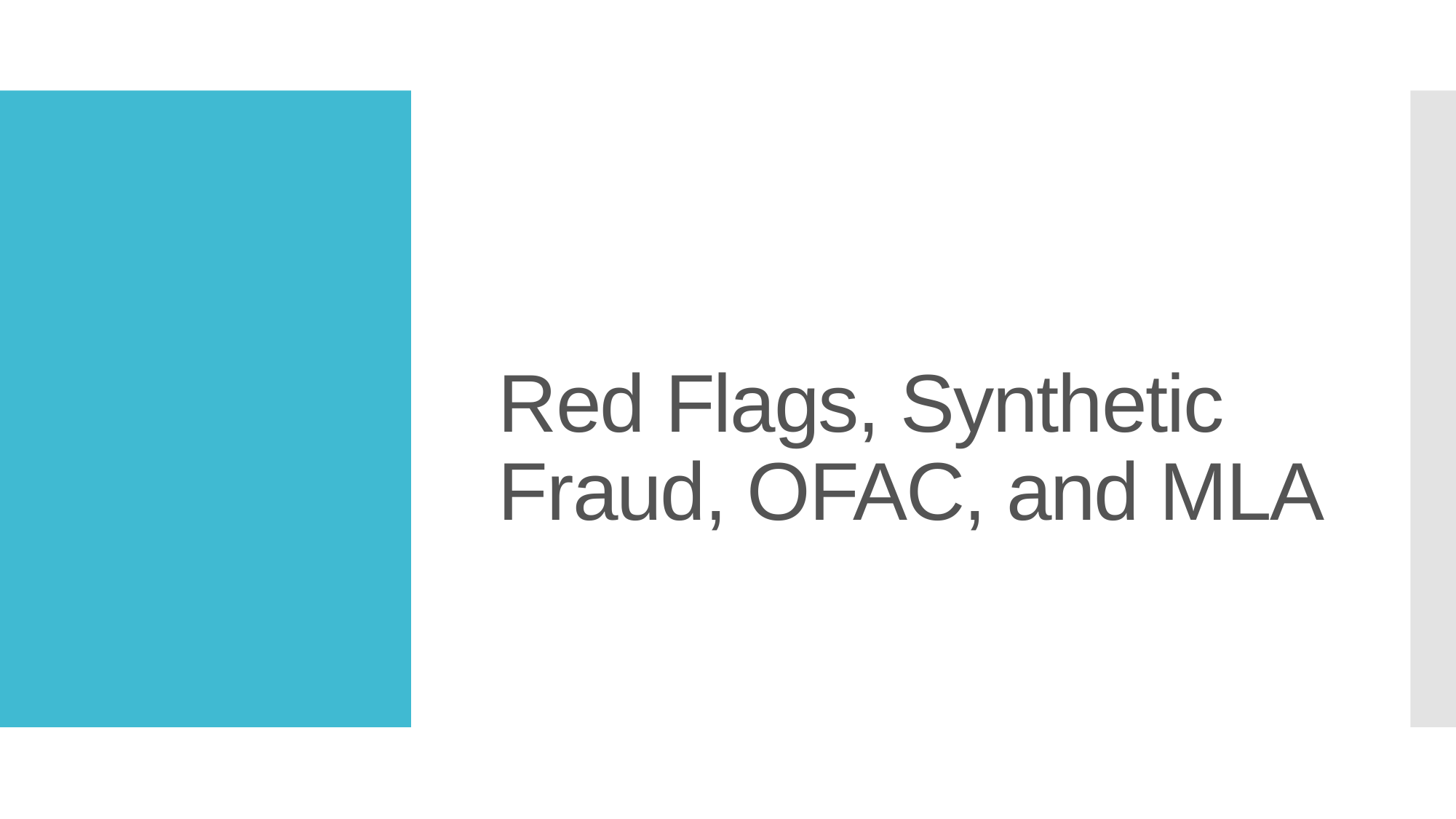

# Red Flags, Synthetic Fraud, OFAC, and MLA